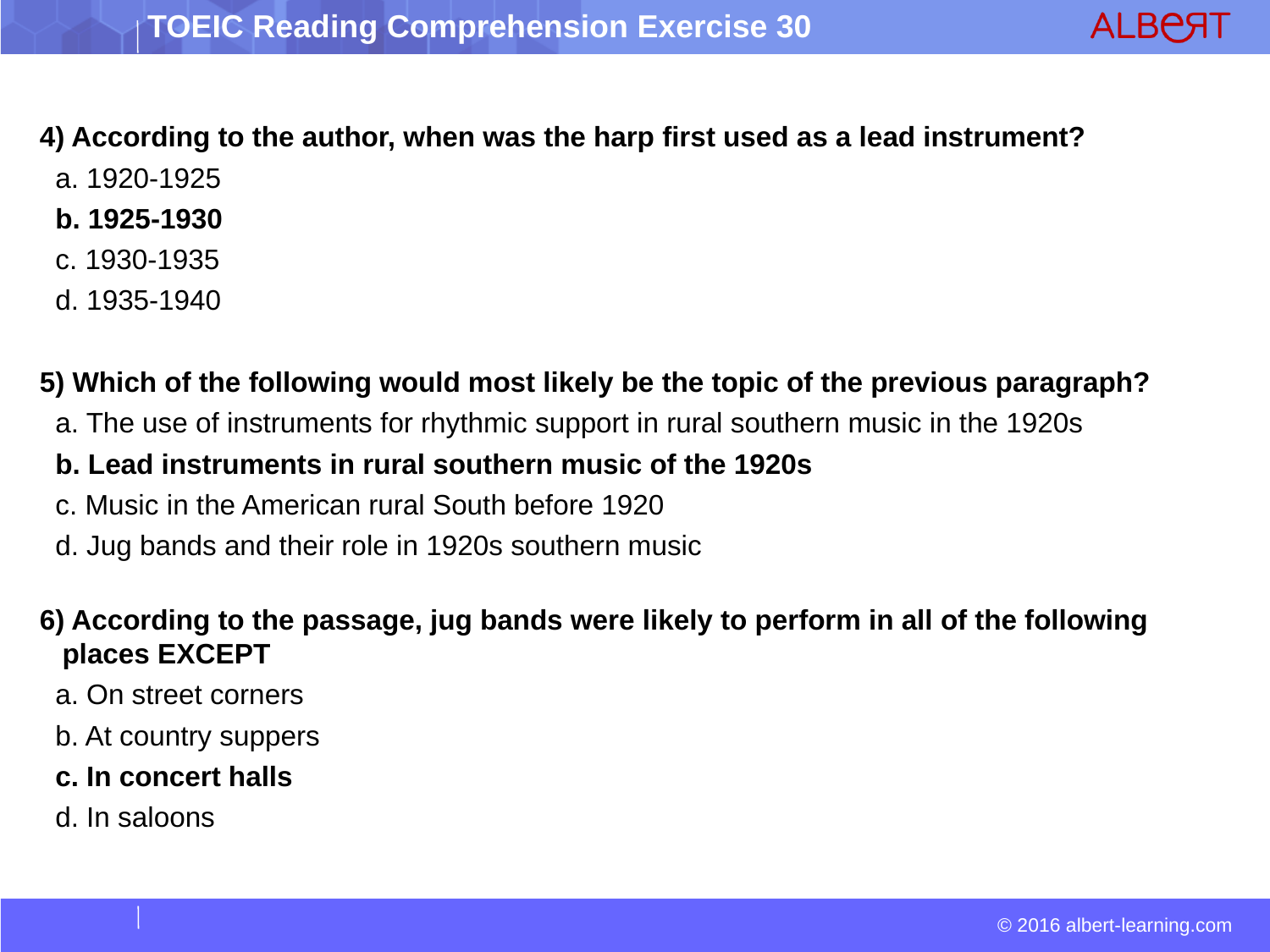

4) According to the author, when was the harp first used as a lead instrument?
  a. 1920-1925
  b. 1925-1930
  c. 1930-1935
  d. 1935-1940

5) Which of the following would most likely be the topic of the previous paragraph?
  a. The use of instruments for rhythmic support in rural southern music in the 1920s
  b. Lead instruments in rural southern music of the 1920s
  c. Music in the American rural South before 1920
  d. Jug bands and their role in 1920s southern music
6) According to the passage, jug bands were likely to perform in all of the following places EXCEPT
  a. On street corners
  b. At country suppers
  c. In concert halls
  d. In saloons